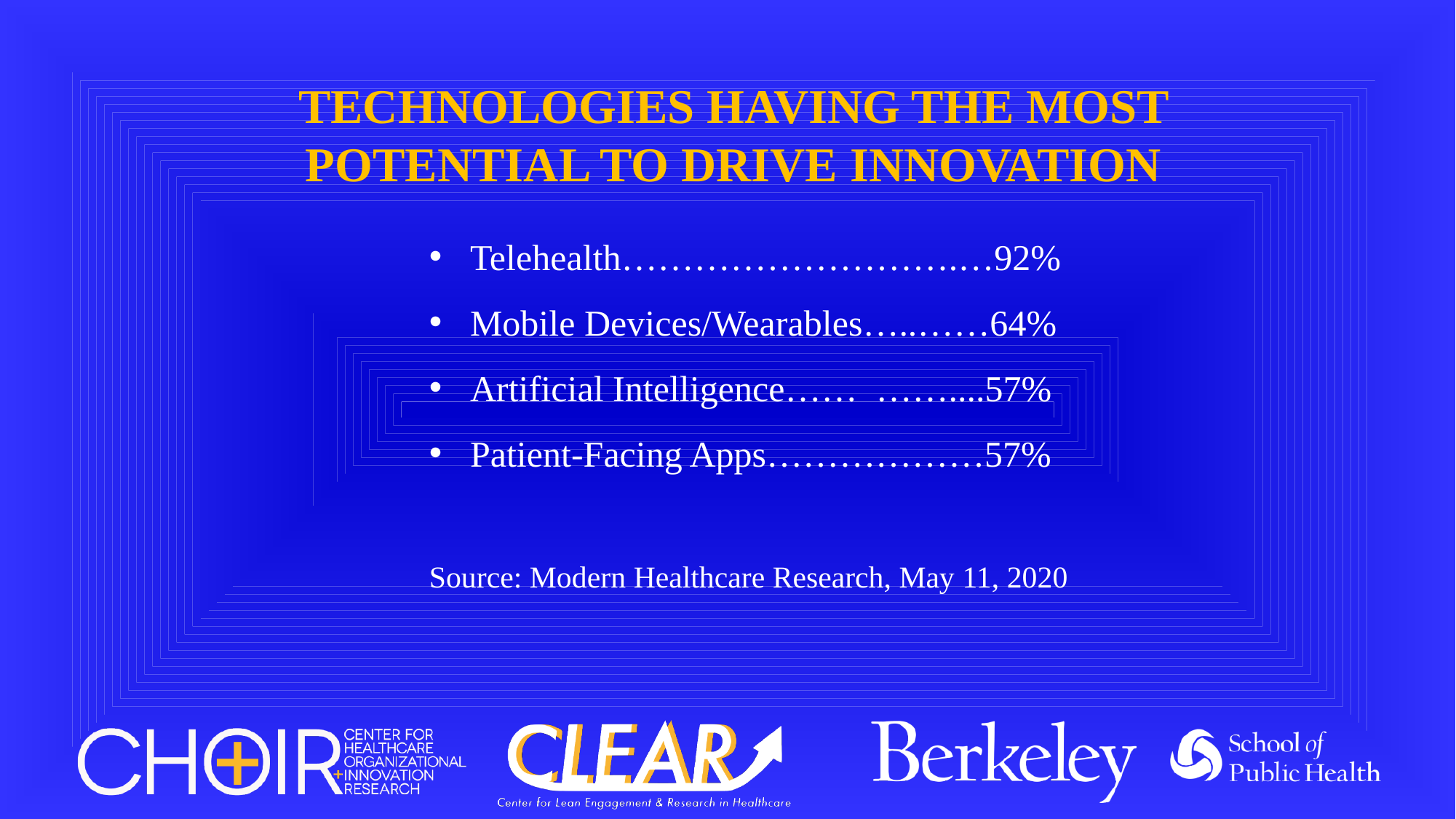

Technologies having the most potential to drive innovation
Telehealth……………………….…92%
Mobile Devices/Wearables…..……64%
Artificial Intelligence……  ……....57%
Patient-Facing Apps………………57%

Source: Modern Healthcare Research, May 11, 2020